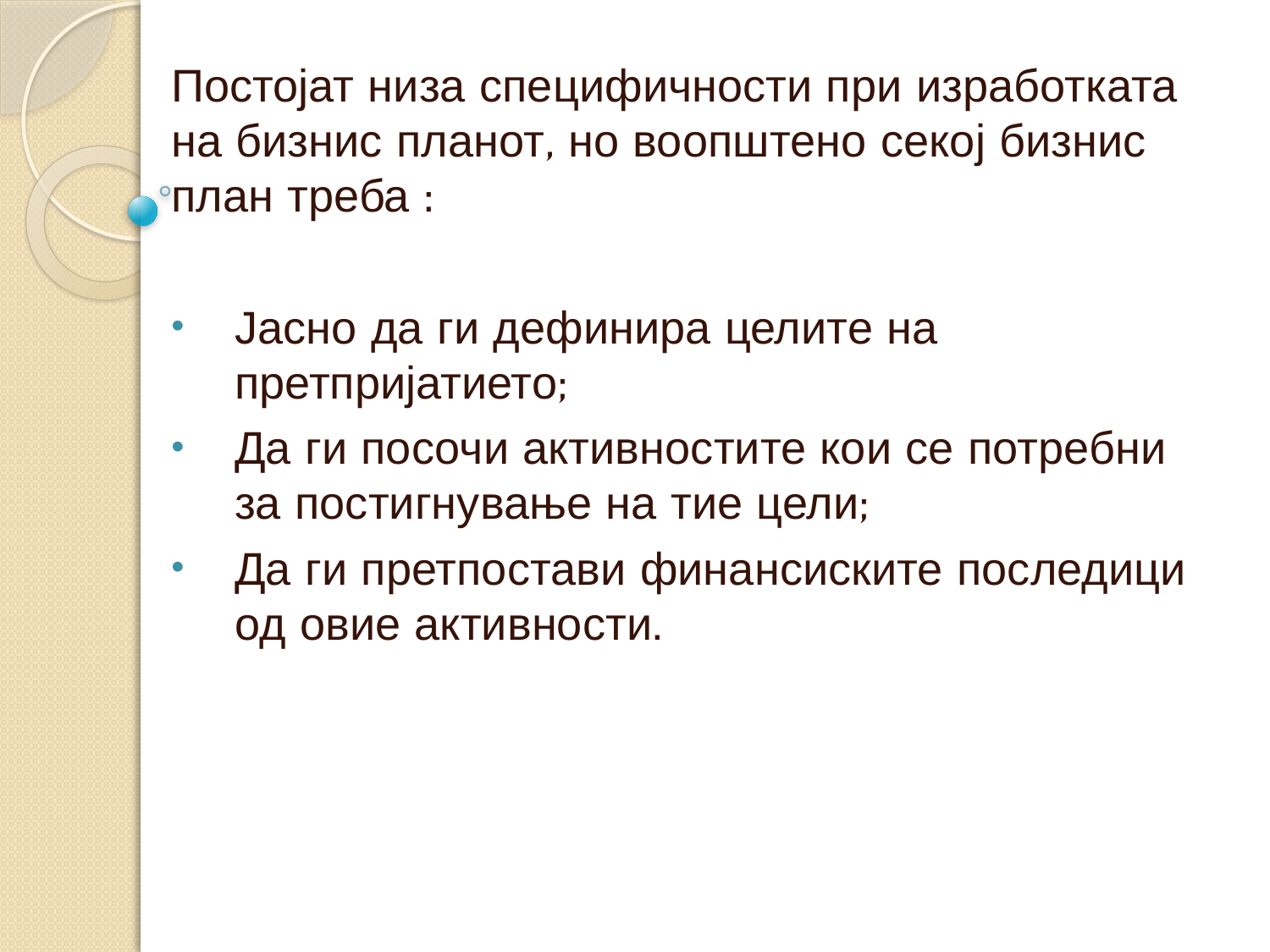

Постојат низа специфичности при изработката на бизнис планот, но воопштено секој бизнис план треба :

Јасно да ги дефинира целите на претпријатието;
Да ги посочи активностите кои се потребни за постигнување на тие цели;
Да ги претпостави финансиските последици од овие активности.